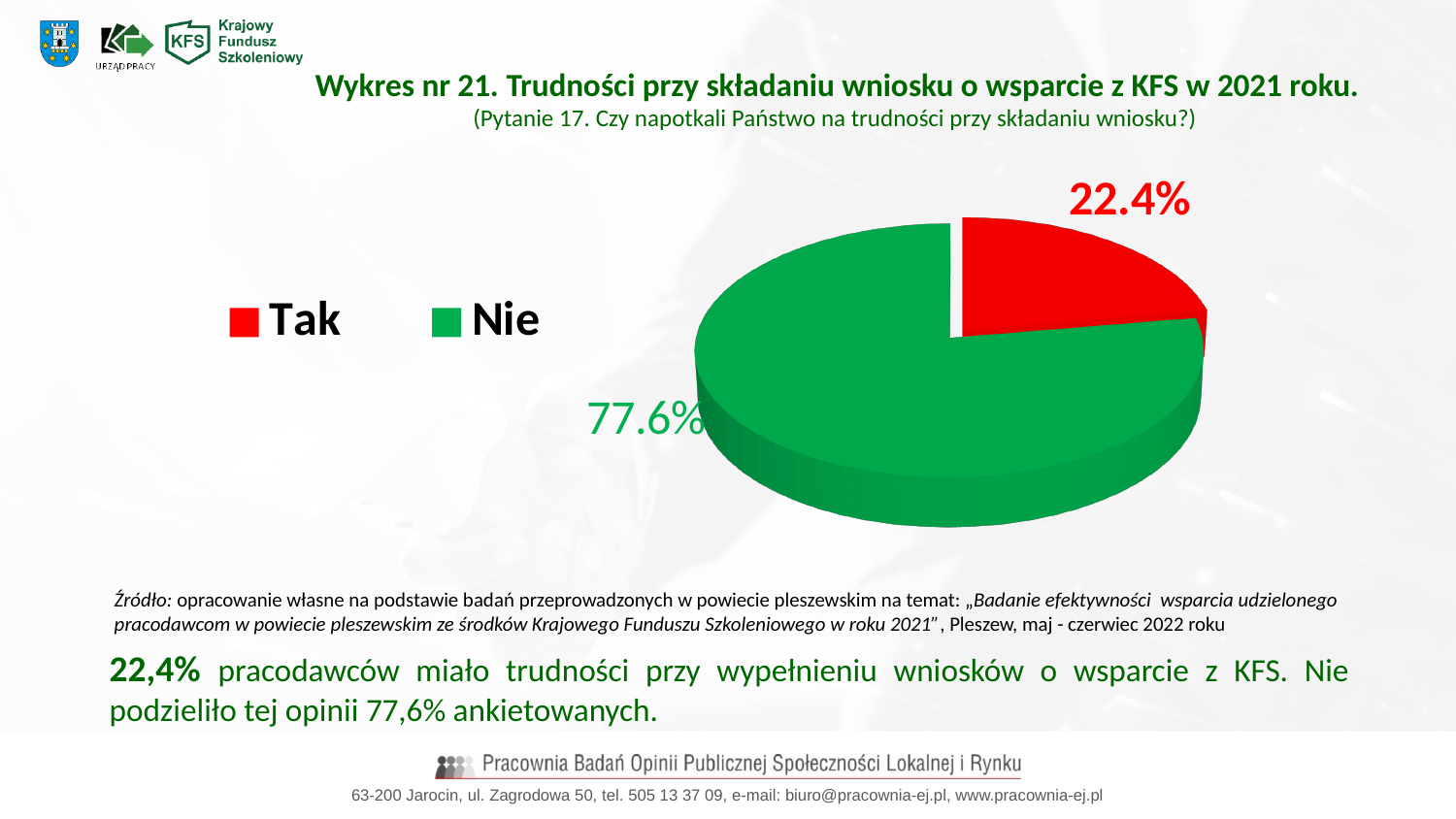

Wykres nr 21. Trudności przy składaniu wniosku o wsparcie z KFS w 2021 roku. (Pytanie 17. Czy napotkali Państwo na trudności przy składaniu wniosku?)

[unsupported chart]

Źródło: opracowanie własne na podstawie badań przeprowadzonych w powiecie pleszewskim na temat: „Badanie efektywności  wsparcia udzielonego pracodawcom w powiecie pleszewskim ze środków Krajowego Funduszu Szkoleniowego w roku 2021”, Pleszew, maj - czerwiec 2022 roku
22,4% pracodawców miało trudności przy wypełnieniu wniosków o wsparcie z KFS. Nie podzieliło tej opinii 77,6% ankietowanych.